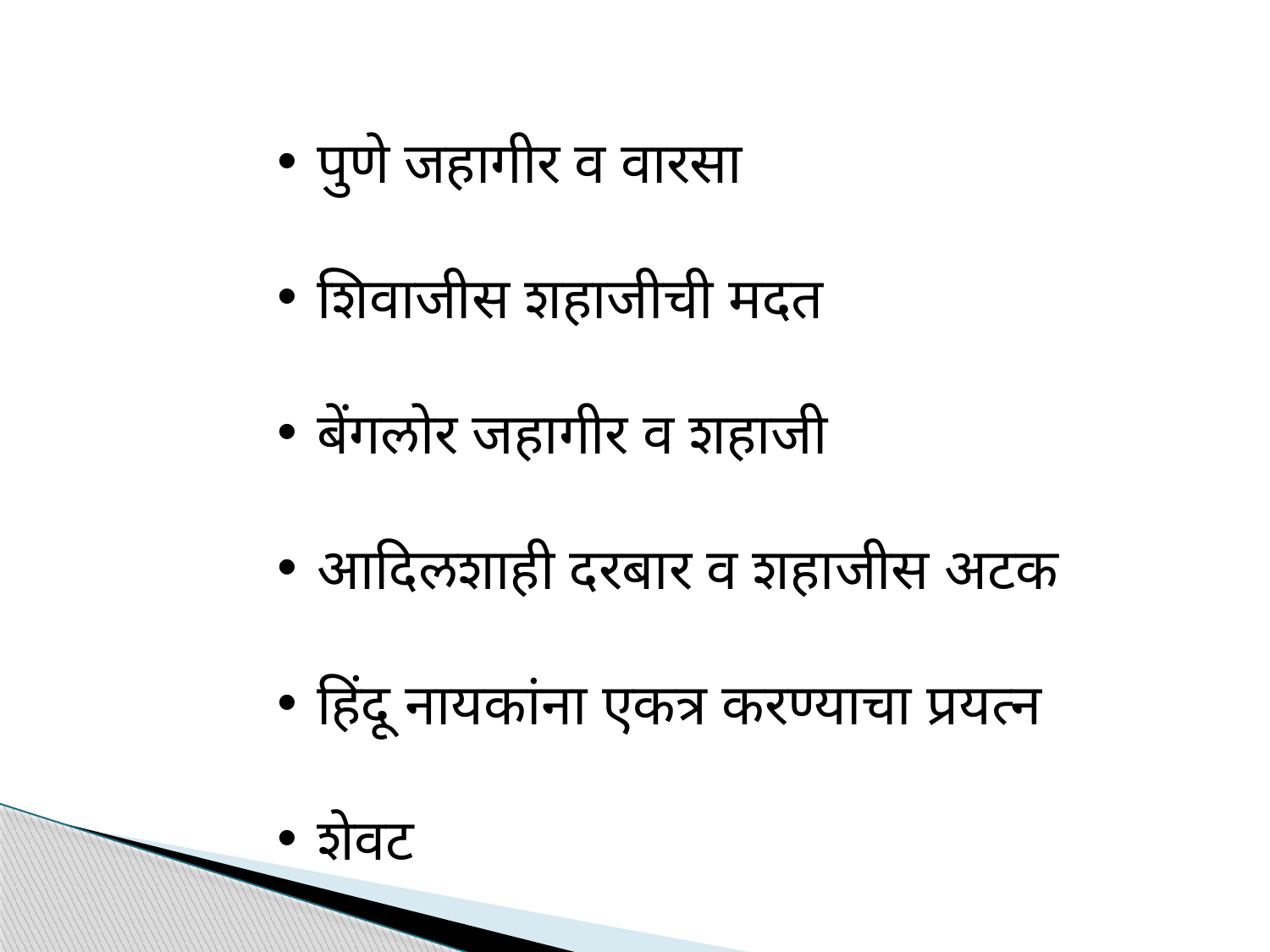

पुणे जहागीर व वारसा
शिवाजीस शहाजीची मदत
बेंगलोर जहागीर व शहाजी
आदिलशाही दरबार व शहाजीस अटक
हिंदू नायकांना एकत्र करण्याचा प्रयत्न
शेवट